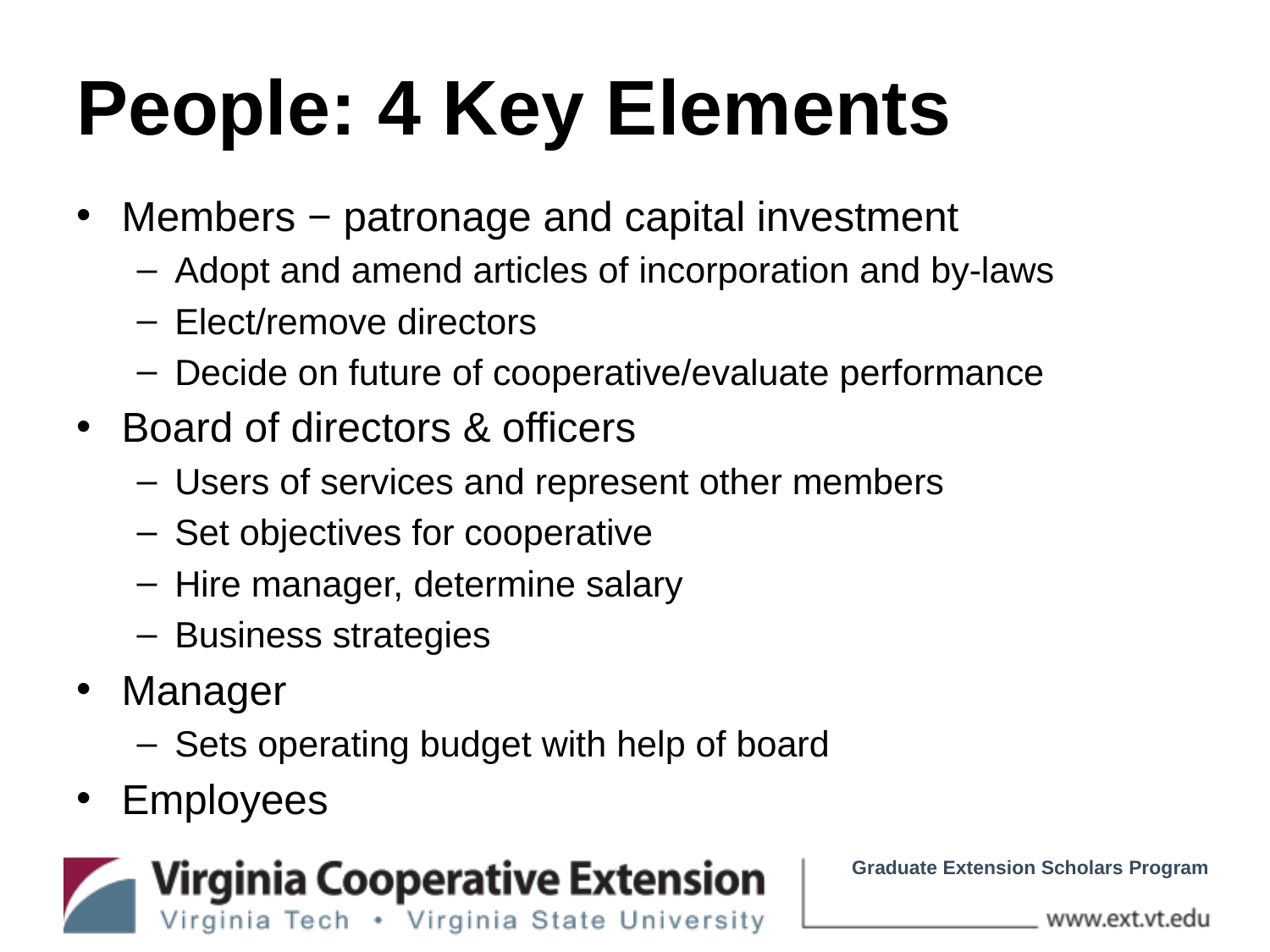

# People: 4 Key Elements
Members − patronage and capital investment
Adopt and amend articles of incorporation and by-laws
Elect/remove directors
Decide on future of cooperative/evaluate performance
Board of directors & officers
Users of services and represent other members
Set objectives for cooperative
Hire manager, determine salary
Business strategies
Manager
Sets operating budget with help of board
Employees